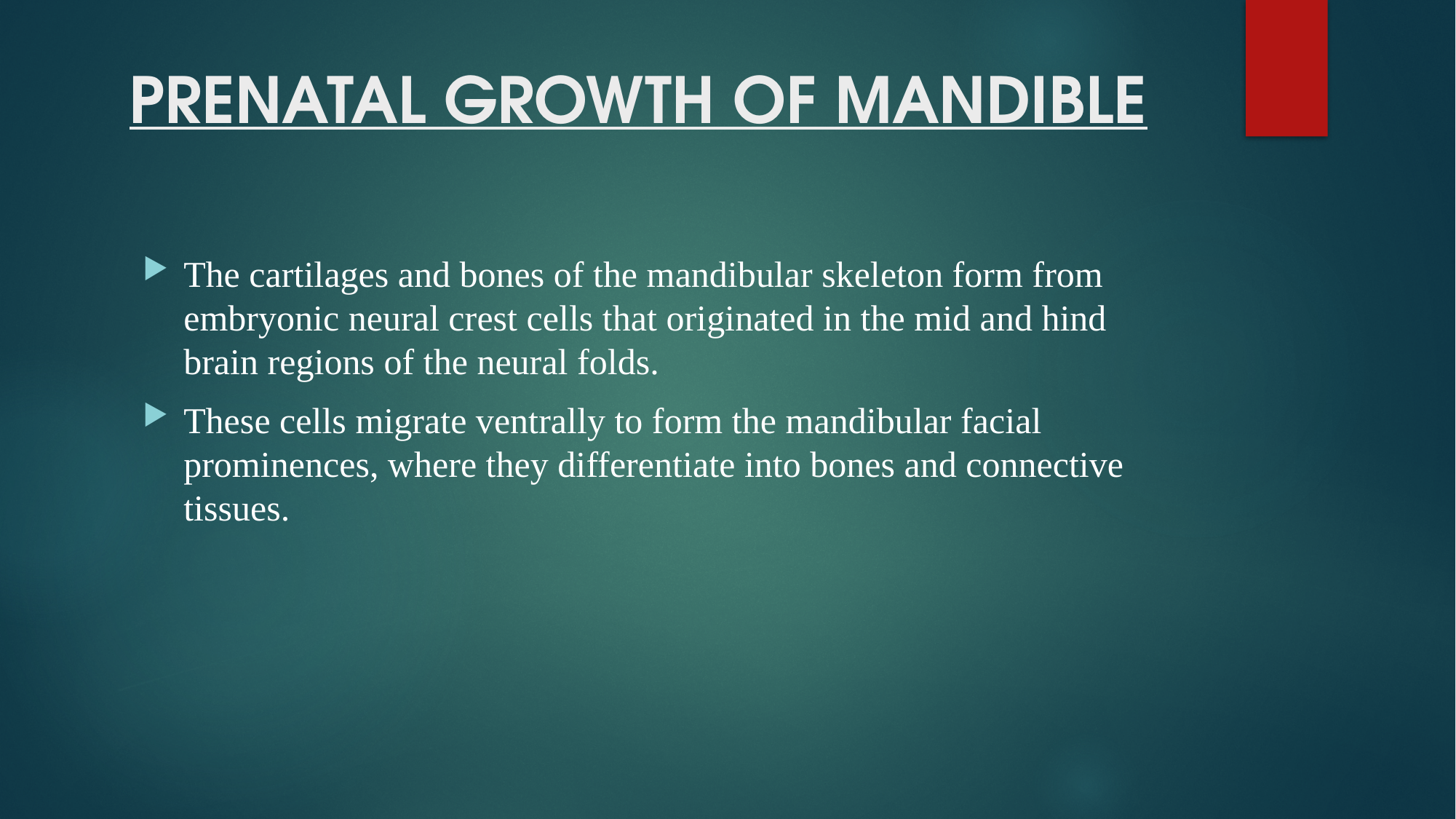

# PRENATAL GROWTH OF MANDIBLE
The cartilages and bones of the mandibular skeleton form from embryonic neural crest cells that originated in the mid and hind brain regions of the neural folds.
These cells migrate ventrally to form the mandibular facial prominences, where they differentiate into bones and connective tissues.